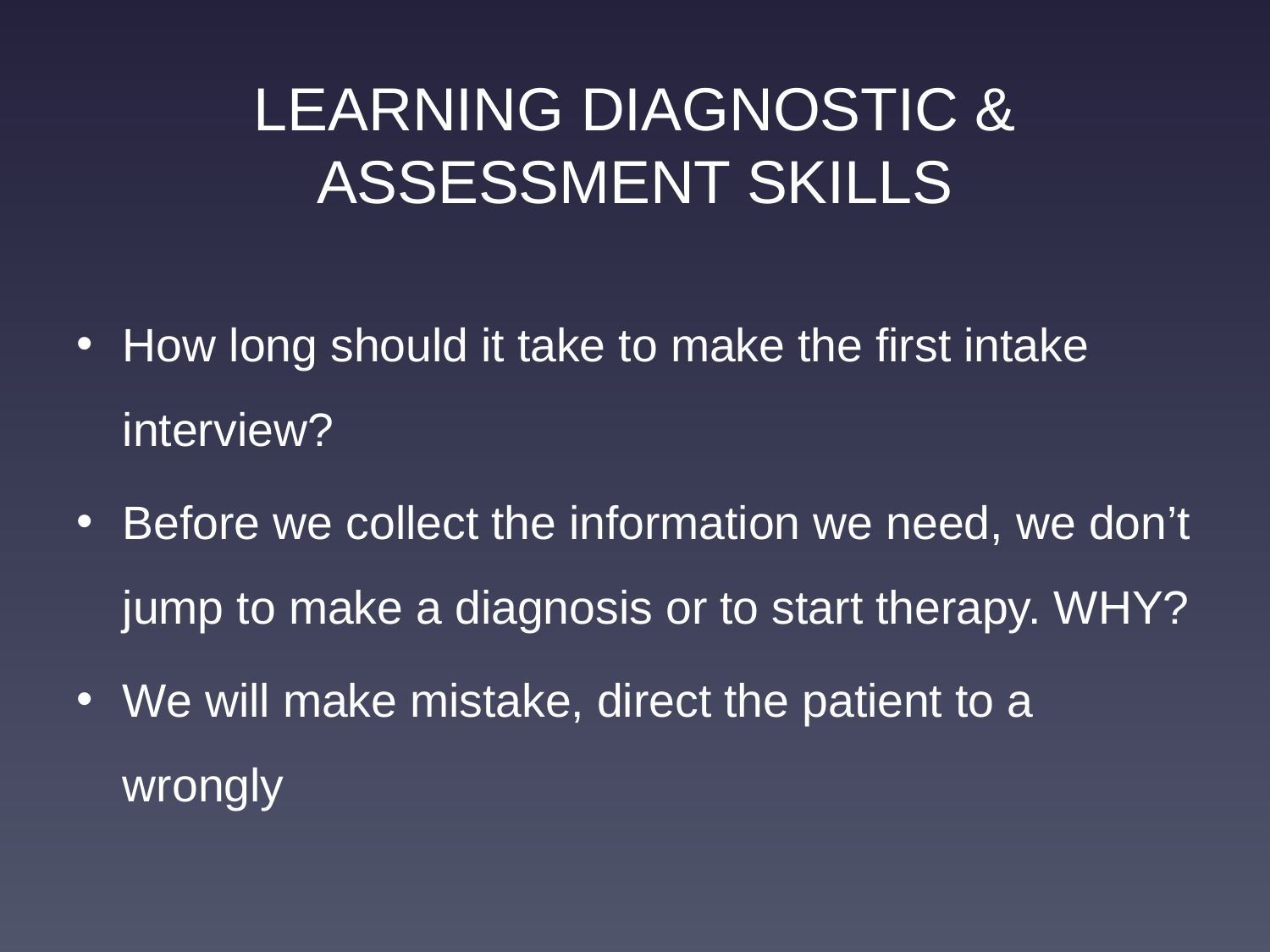

# LEARNING DIAGNOSTIC & ASSESSMENT SKILLS
How long should it take to make the first intake interview?
Before we collect the information we need, we don’t jump to make a diagnosis or to start therapy. WHY?
We will make mistake, direct the patient to a wrongly